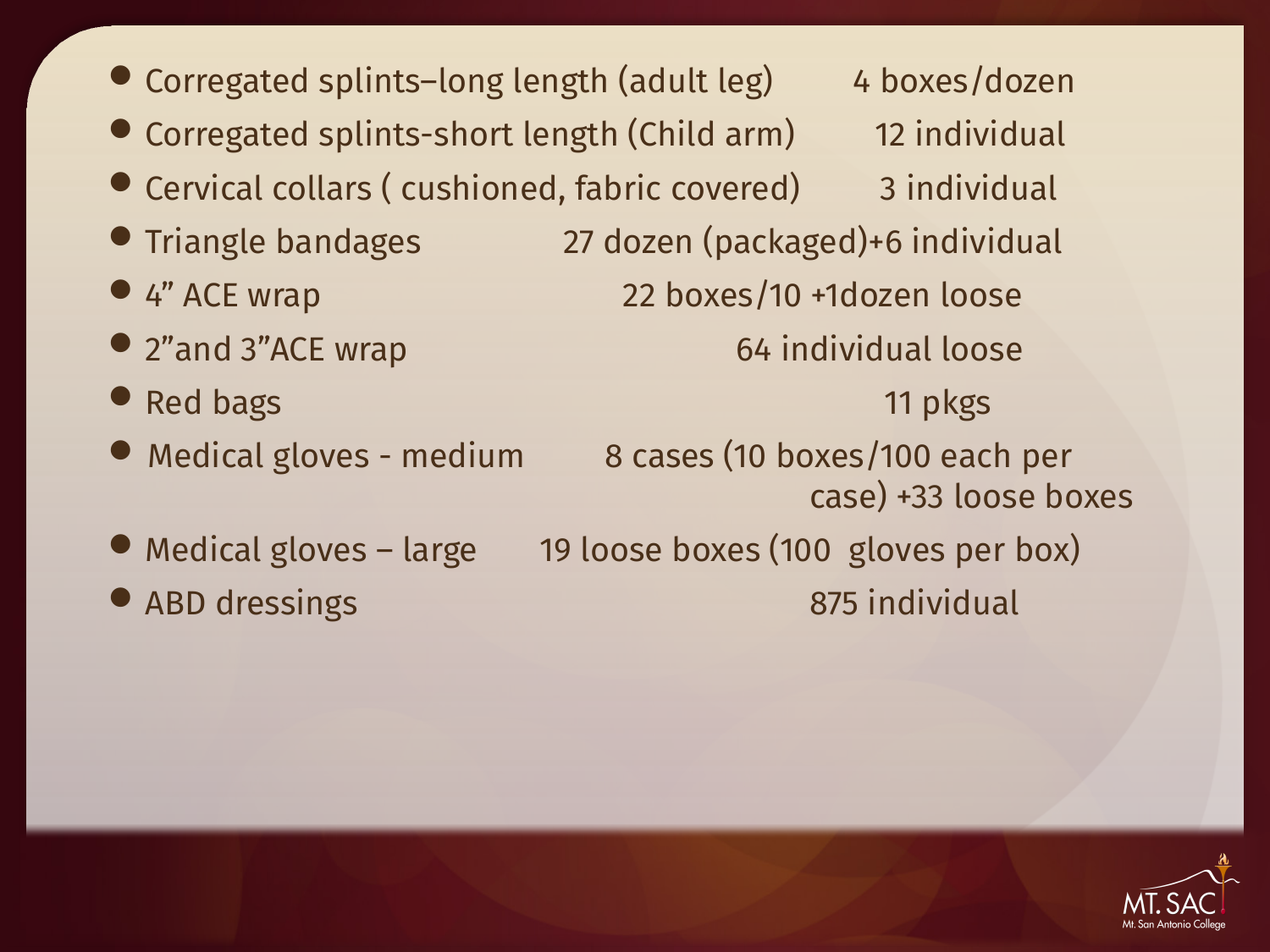

Corregated splints–long length (adult leg)         4 boxes/dozen
Corregated splints-short length (Child arm)         12 individual
Cervical collars ( cushioned, fabric covered)         3 individual
Triangle bandages                27 dozen (packaged)+6 individual
4” ACE wrap                                  22 boxes/10 +1dozen loose
2”and 3”ACE wrap                                     64 individual loose
Red bags                                                                    11 pkgs
Medical gloves - medium         8 cases (10 boxes/100 each per                                                                              case) +33 loose boxes
Medical gloves – large       19 loose boxes (100  gloves per box)
ABD dressings                                                   875 individual